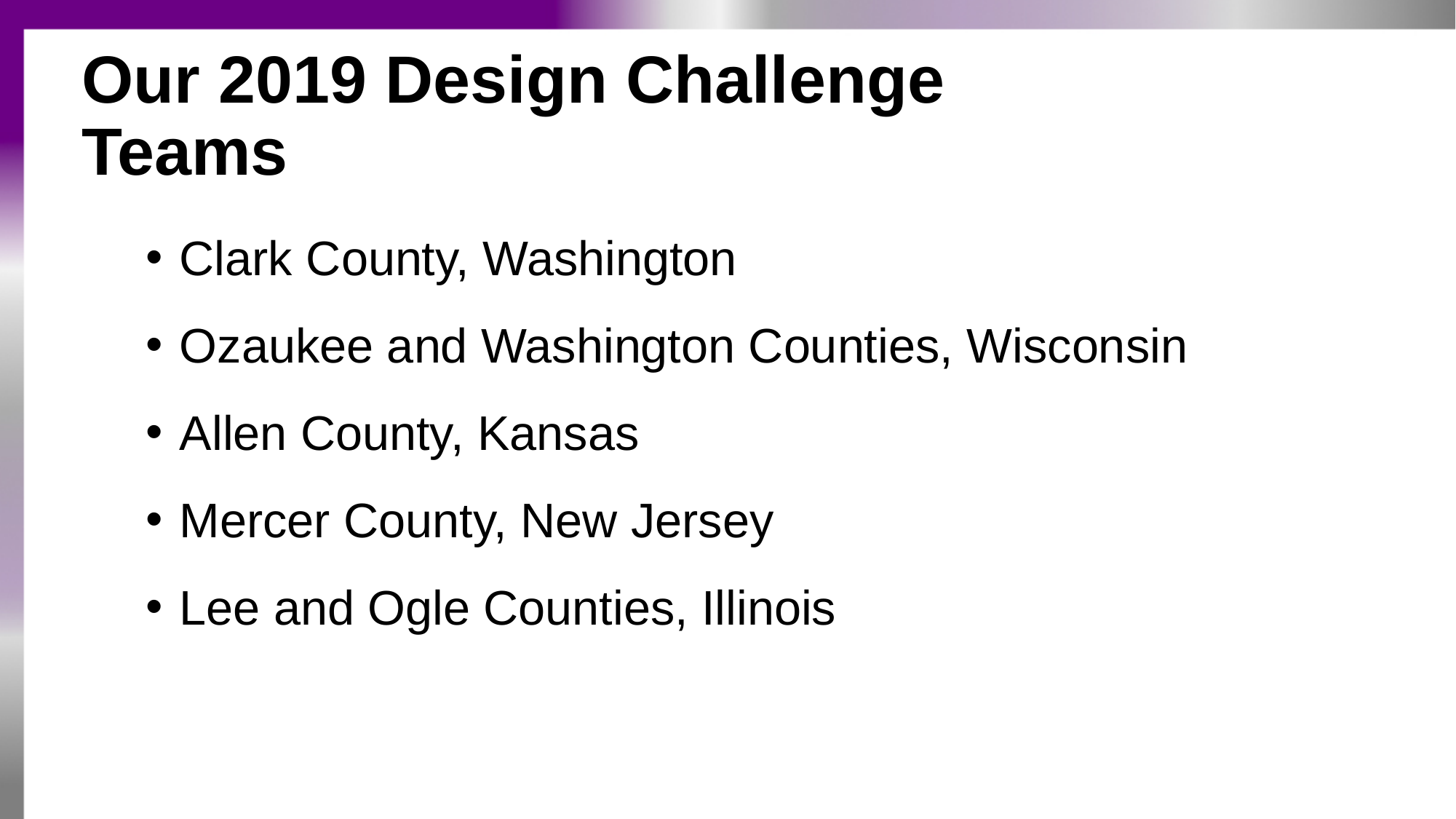

# Our 2019 Design Challenge Teams
Clark County, Washington
Ozaukee and Washington Counties, Wisconsin
Allen County, Kansas
Mercer County, New Jersey
Lee and Ogle Counties, Illinois